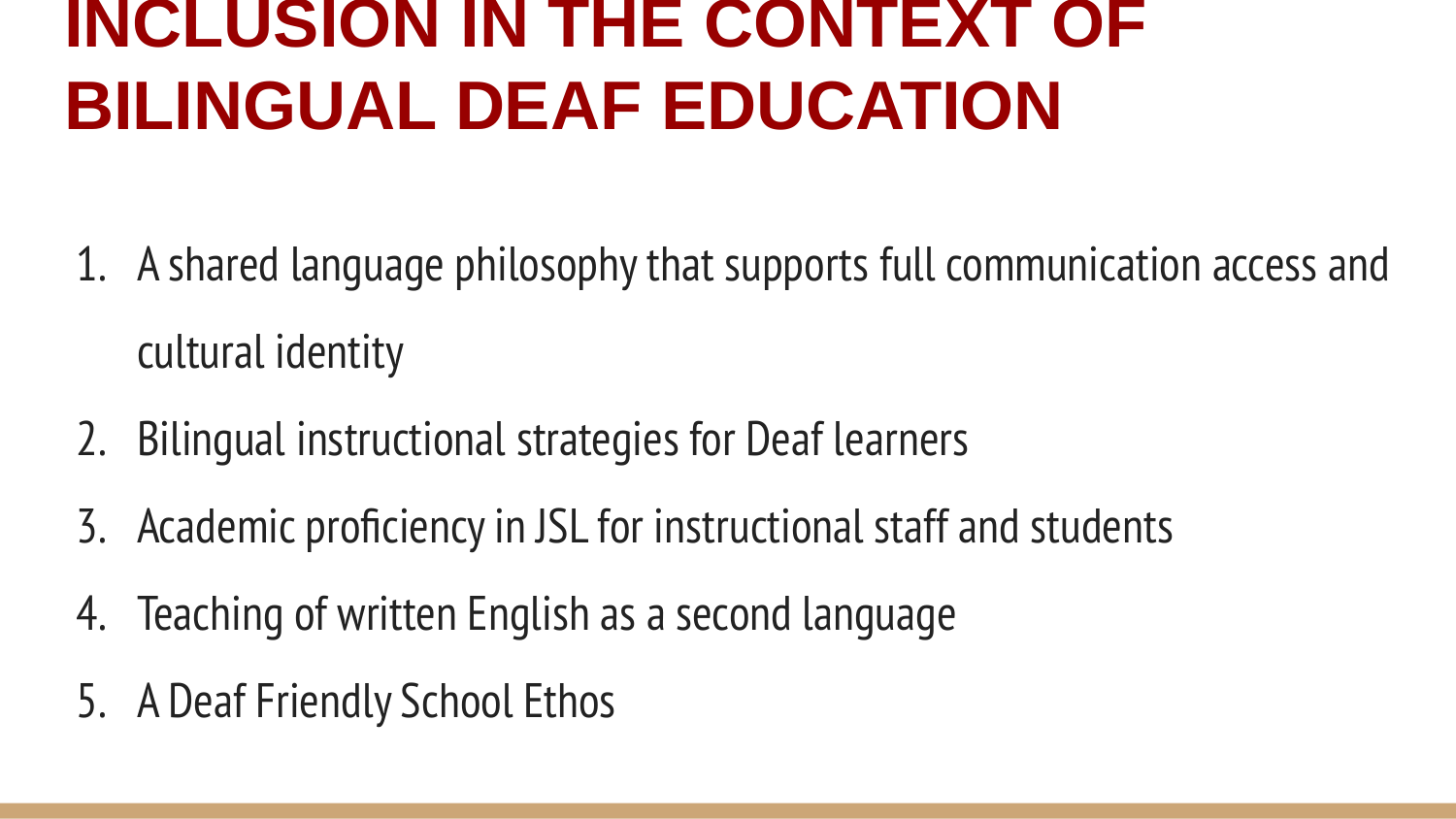

# INCLUSION IN THE CONTEXT OF BILINGUAL DEAF EDUCATION
A shared language philosophy that supports full communication access and cultural identity
Bilingual instructional strategies for Deaf learners
Academic proficiency in JSL for instructional staff and students
Teaching of written English as a second language
A Deaf Friendly School Ethos